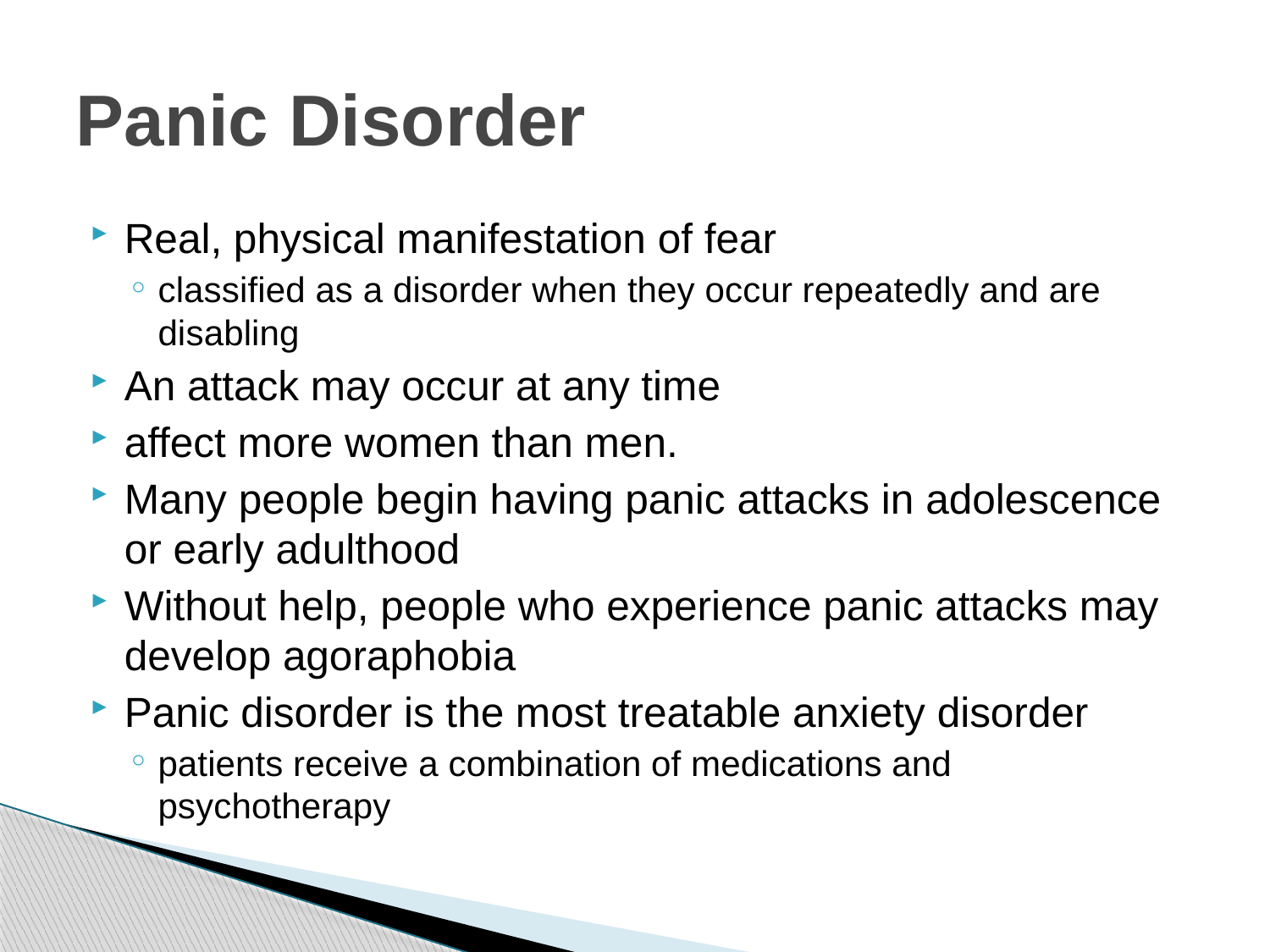

# Panic Disorder
Real, physical manifestation of fear
classified as a disorder when they occur repeatedly and are disabling
An attack may occur at any time
affect more women than men.
Many people begin having panic attacks in adolescence or early adulthood
Without help, people who experience panic attacks may develop agoraphobia
Panic disorder is the most treatable anxiety disorder
patients receive a combination of medications and psychotherapy